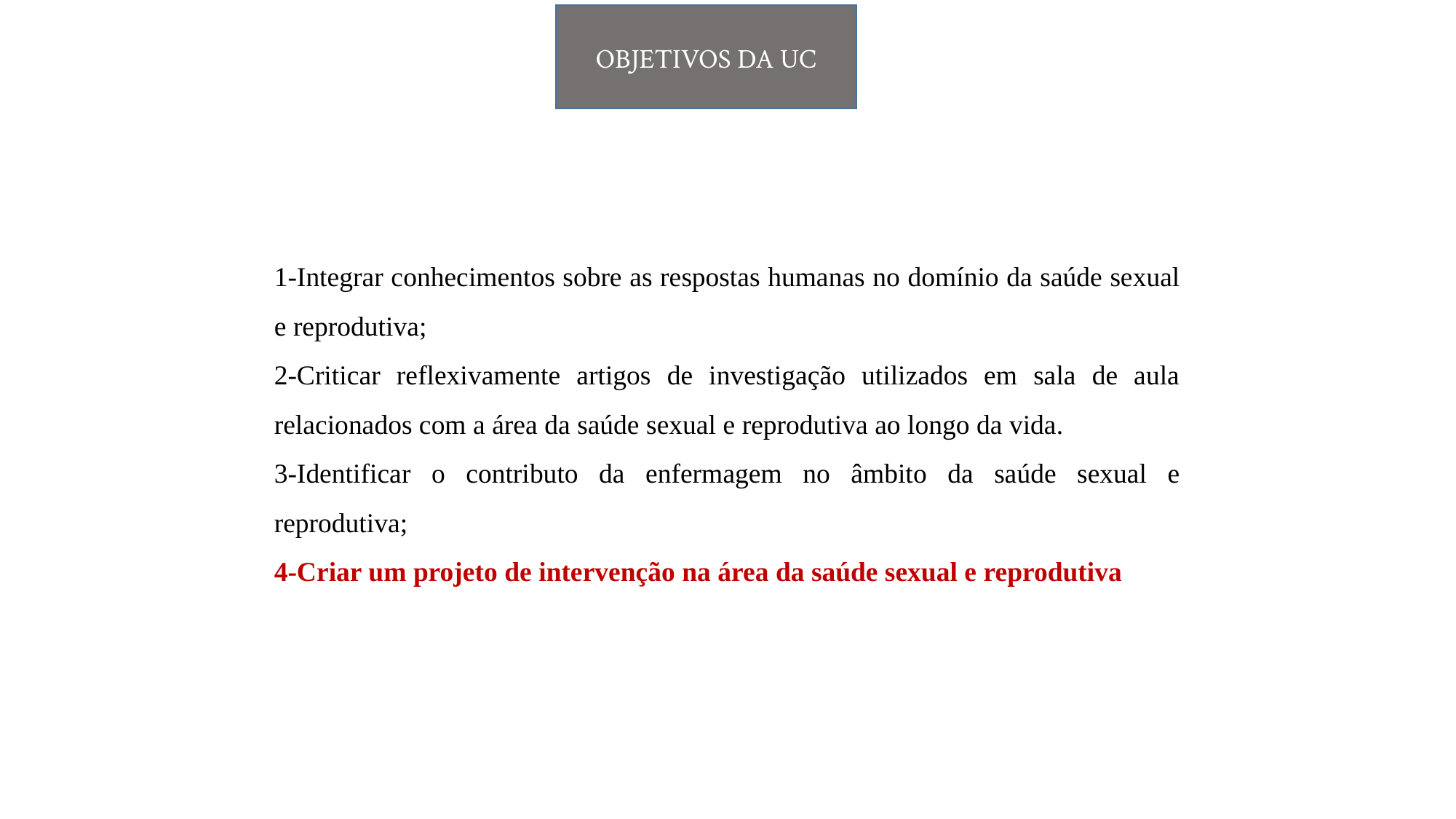

OBJETIVOS DA UC
1-Integrar conhecimentos sobre as respostas humanas no domínio da saúde sexual e reprodutiva;
2-Criticar reflexivamente artigos de investigação utilizados em sala de aula relacionados com a área da saúde sexual e reprodutiva ao longo da vida.
3-Identificar o contributo da enfermagem no âmbito da saúde sexual e reprodutiva;
4-Criar um projeto de intervenção na área da saúde sexual e reprodutiva